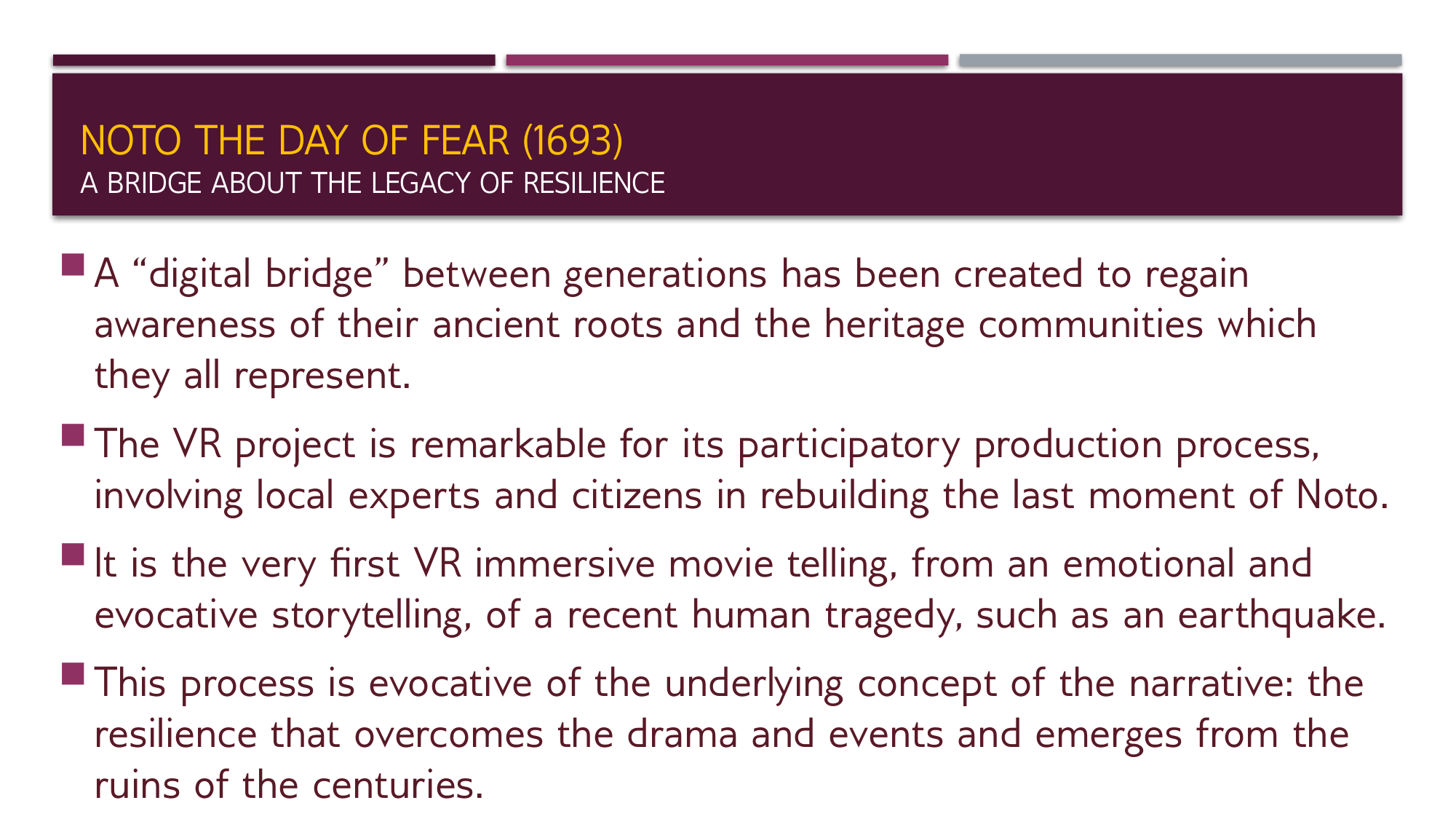

# NOTO THE DAY OF FEAR (1693) A BRIDGE ABOUT THE LEGACY OF RESILIENCE
A “digital bridge” between generations has been created to regain awareness of their ancient roots and the heritage communities which they all represent.
The VR project is remarkable for its participatory production process, involving local experts and citizens in rebuilding the last moment of Noto.
It is the very first VR immersive movie telling, from an emotional and evocative storytelling, of a recent human tragedy, such as an earthquake.
This process is evocative of the underlying concept of the narrative: the resilience that overcomes the drama and events and emerges from the ruins of the centuries.